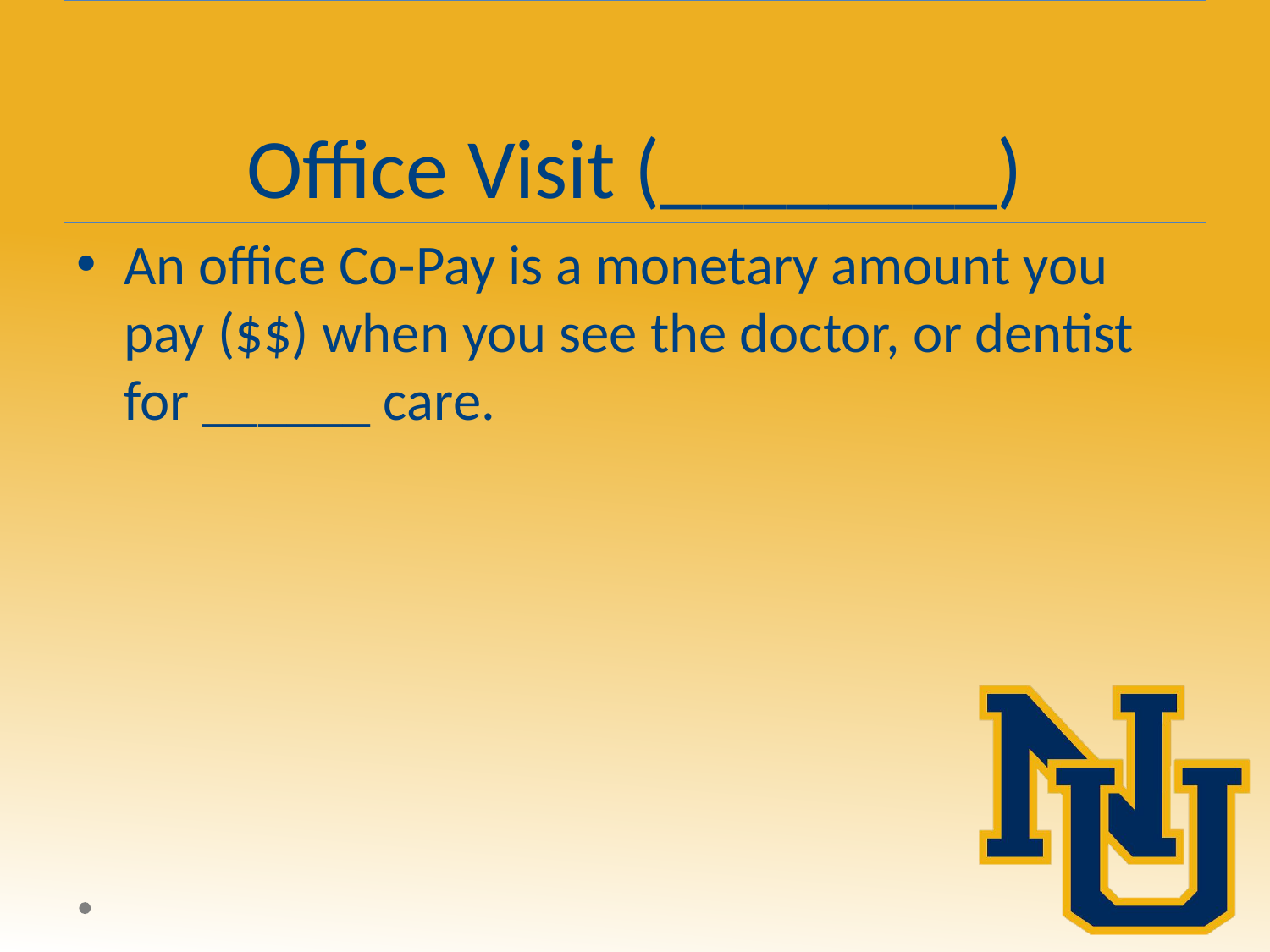

# Office Visit (________)
An office Co-Pay is a monetary amount you pay ($$) when you see the doctor, or dentist for ______ care.